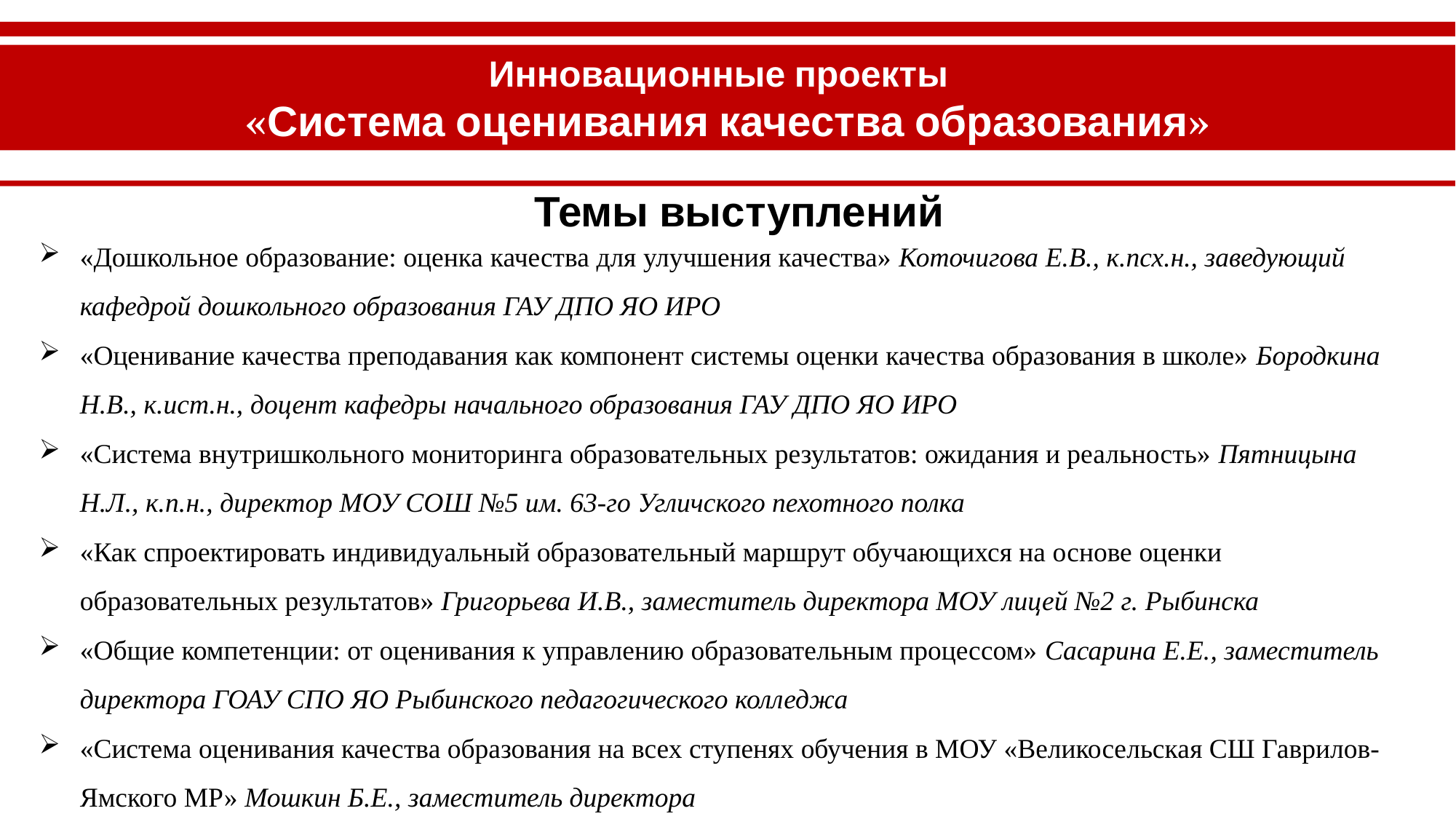

Инновационные проекты
«Система оценивания качества образования»
Темы выступлений

«Дошкольное образование: оценка качества для улучшения качества» Коточигова Е.В., к.псх.н., заведующий кафедрой дошкольного образования ГАУ ДПО ЯО ИРО
«Оценивание качества преподавания как компонент системы оценки качества образования в школе» Бородкина Н.В., к.ист.н., доцент кафедры начального образования ГАУ ДПО ЯО ИРО
«Система внутришкольного мониторинга образовательных результатов: ожидания и реальность» Пятницына Н.Л., к.п.н., директор МОУ СОШ №5 им. 63-го Угличского пехотного полка
«Как спроектировать индивидуальный образовательный маршрут обучающихся на основе оценки образовательных результатов» Григорьева И.В., заместитель директора МОУ лицей №2 г. Рыбинска
«Общие компетенции: от оценивания к управлению образовательным процессом» Сасарина Е.Е., заместитель директора ГОАУ СПО ЯО Рыбинского педагогического колледжа
«Система оценивания качества образования на всех ступенях обучения в МОУ «Великосельская СШ Гаврилов-Ямского МР» Мошкин Б.Е., заместитель директора